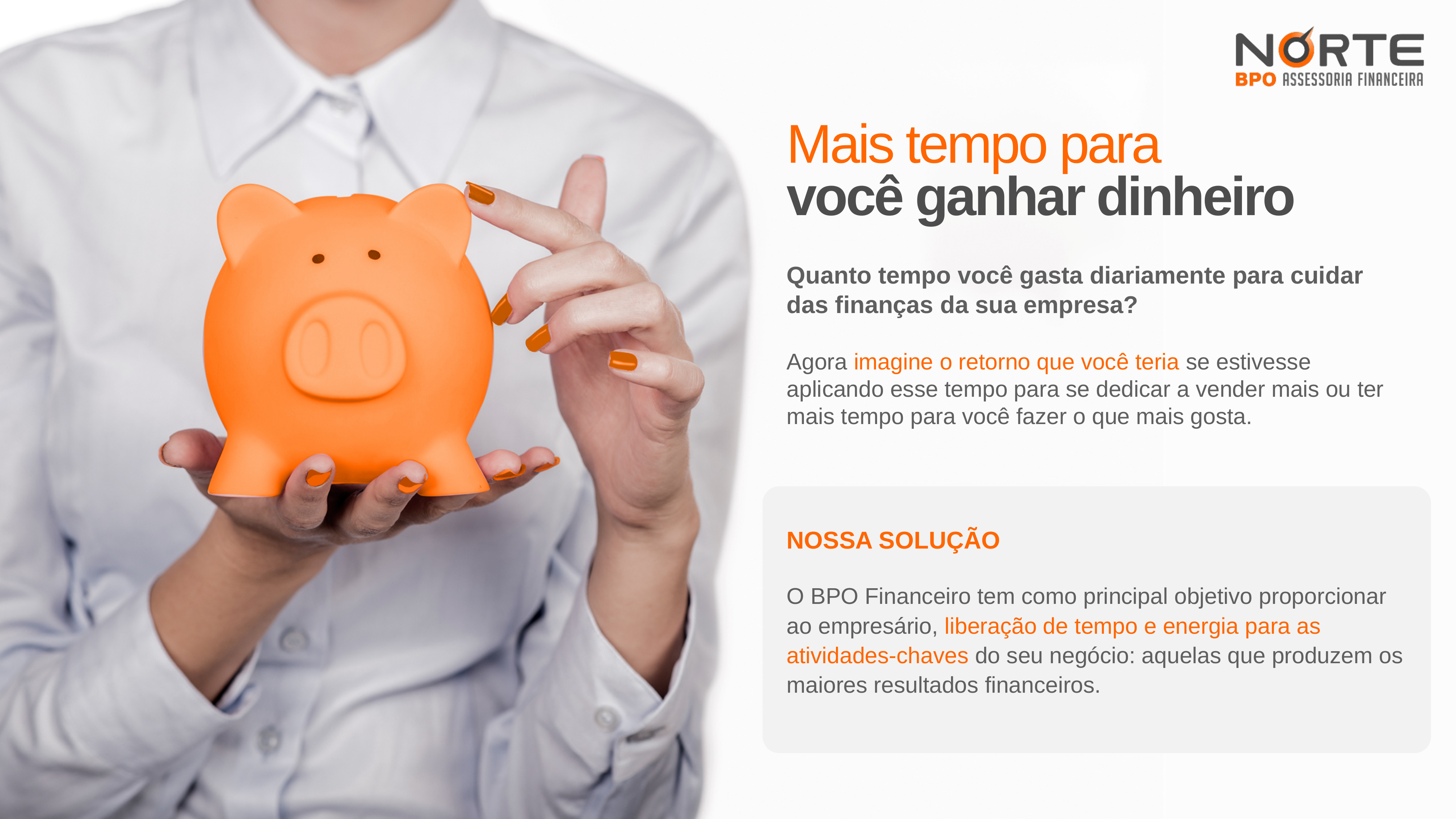

Mais tempo para
você ganhar dinheiro
Quanto tempo você gasta diariamente para cuidar das finanças da sua empresa?

Agora imagine o retorno que você teria se estivesse aplicando esse tempo para se dedicar a vender mais ou ter mais tempo para você fazer o que mais gosta.

NOSSA SOLUÇÃO

O BPO Financeiro tem como principal objetivo proporcionar ao empresário, liberação de tempo e energia para as atividades-chaves do seu negócio: aquelas que produzem os maiores resultados financeiros.